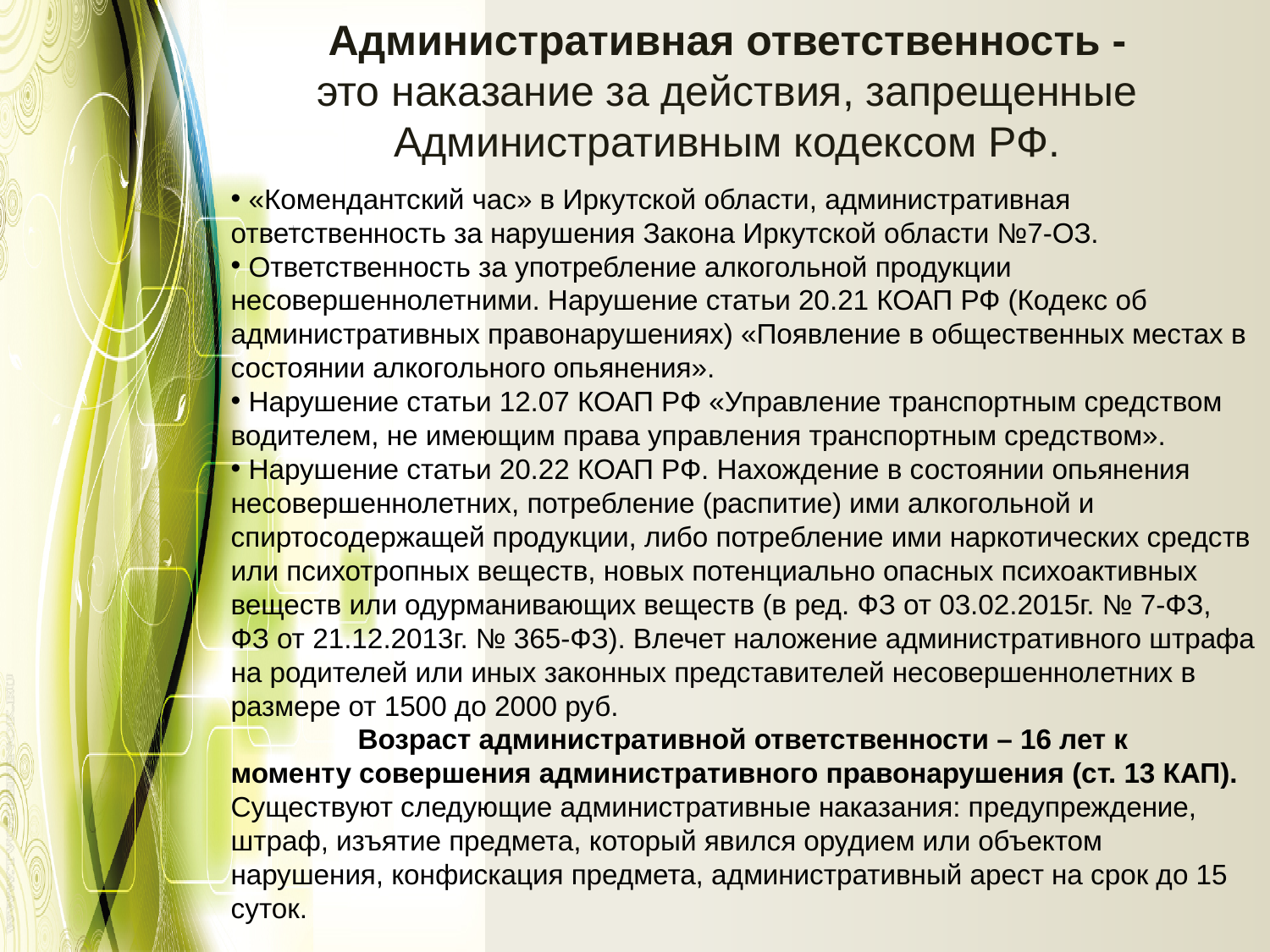

# Административная ответственность - это наказание за действия, запрещенные Административным кодексом РФ.
 «Комендантский час» в Иркутской области, административная ответственность за нарушения Закона Иркутской области №7-ОЗ.
 Ответственность за употребление алкогольной продукции несовершеннолетними. Нарушение статьи 20.21 КОАП РФ (Кодекс об административных правонарушениях) «Появление в общественных местах в состоянии алкогольного опьянения».
 Нарушение статьи 12.07 КОАП РФ «Управление транспортным средством водителем, не имеющим права управления транспортным средством».
 Нарушение статьи 20.22 КОАП РФ. Нахождение в состоянии опьянения несовершеннолетних, потребление (распитие) ими алкогольной и спиртосодержащей продукции, либо потребление ими наркотических средств или психотропных веществ, новых потенциально опасных психоактивных веществ или одурманивающих веществ (в ред. ФЗ от 03.02.2015г. № 7-ФЗ, ФЗ от 21.12.2013г. № 365-ФЗ). Влечет наложение административного штрафа на родителей или иных законных представителей несовершеннолетних в размере от 1500 до 2000 руб.
	Возраст административной ответственности – 16 лет к моменту совершения административного правонарушения (ст. 13 КАП). Существуют следующие административные наказания: предупреждение, штраф, изъятие предмета, который явился орудием или объектом нарушения, конфискация предмета, административный арест на срок до 15 суток.